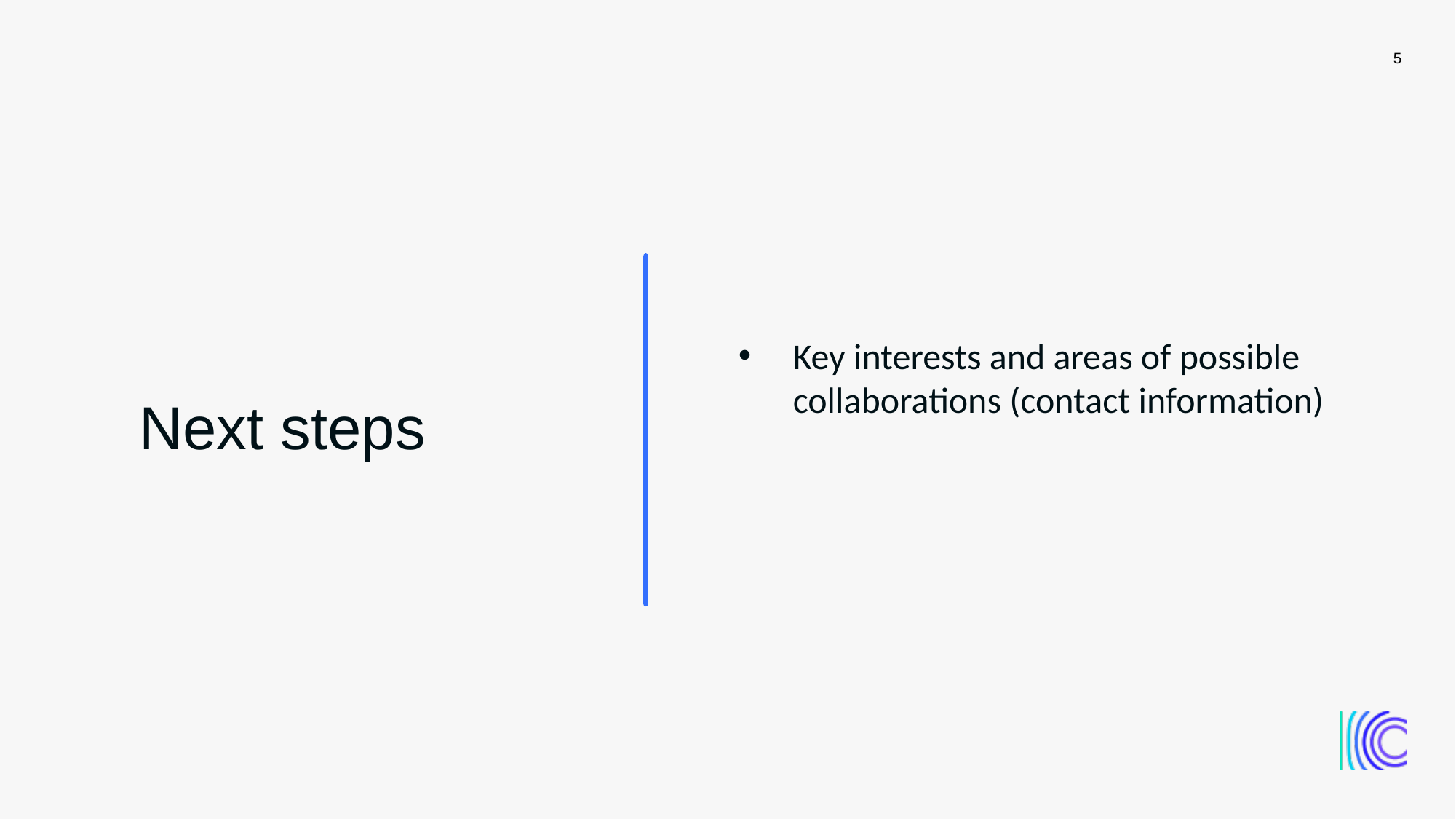

5
# Next steps
Key interests and areas of possible collaborations (contact information)